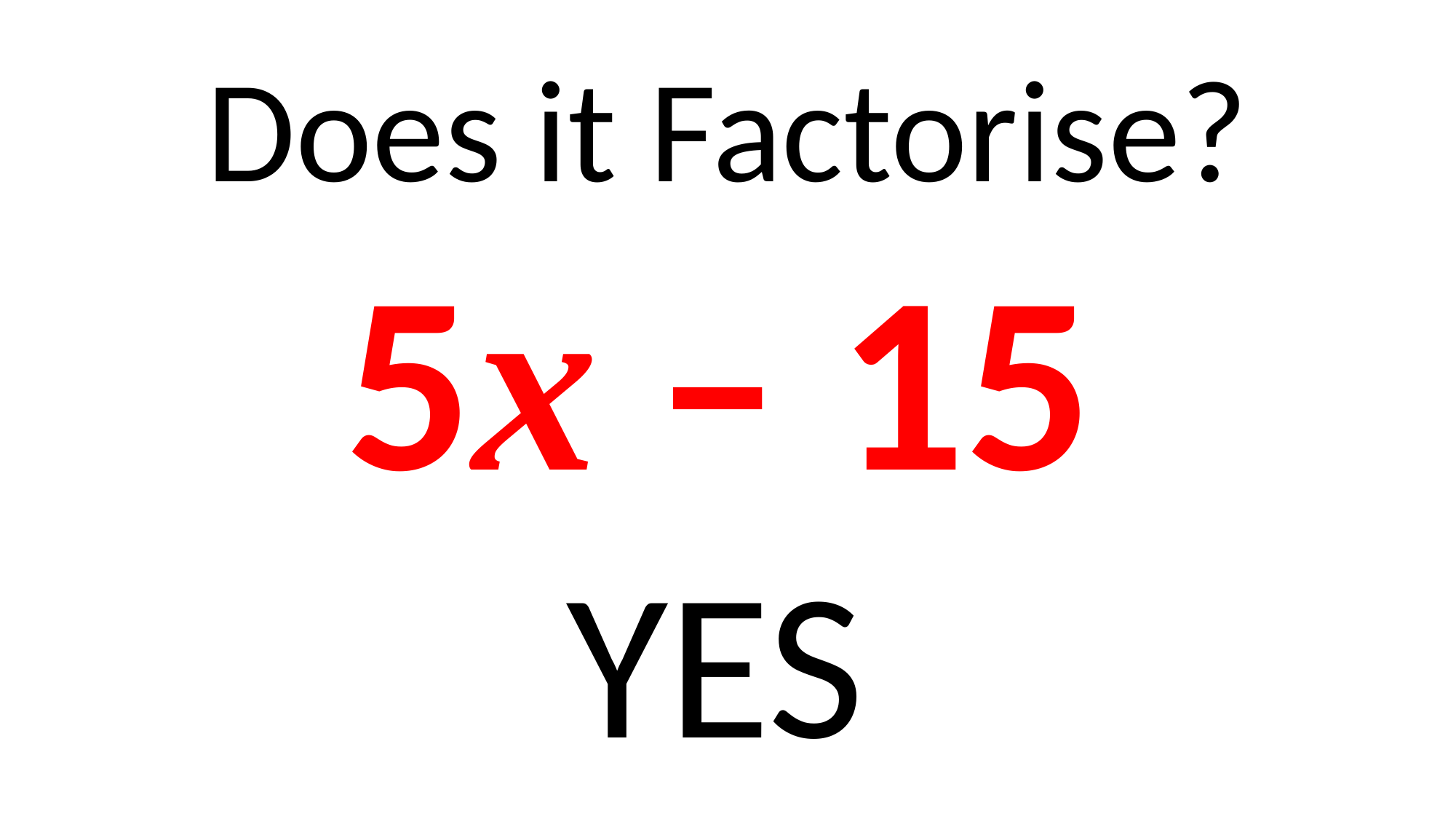

Does it Factorise?
5x – 15
YES